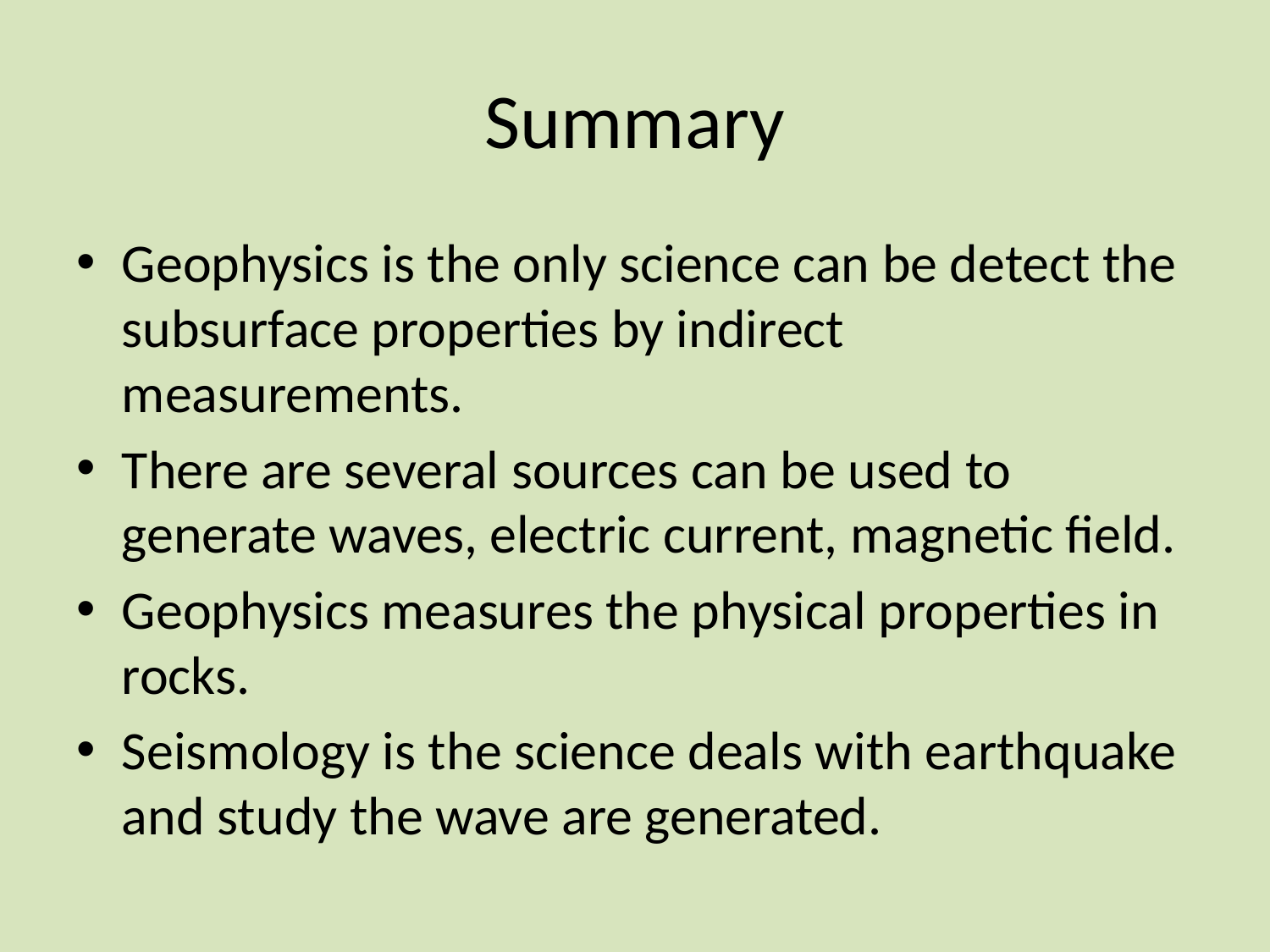

# Summary
Geophysics is the only science can be detect the subsurface properties by indirect measurements.
There are several sources can be used to generate waves, electric current, magnetic field.
Geophysics measures the physical properties in rocks.
Seismology is the science deals with earthquake and study the wave are generated.